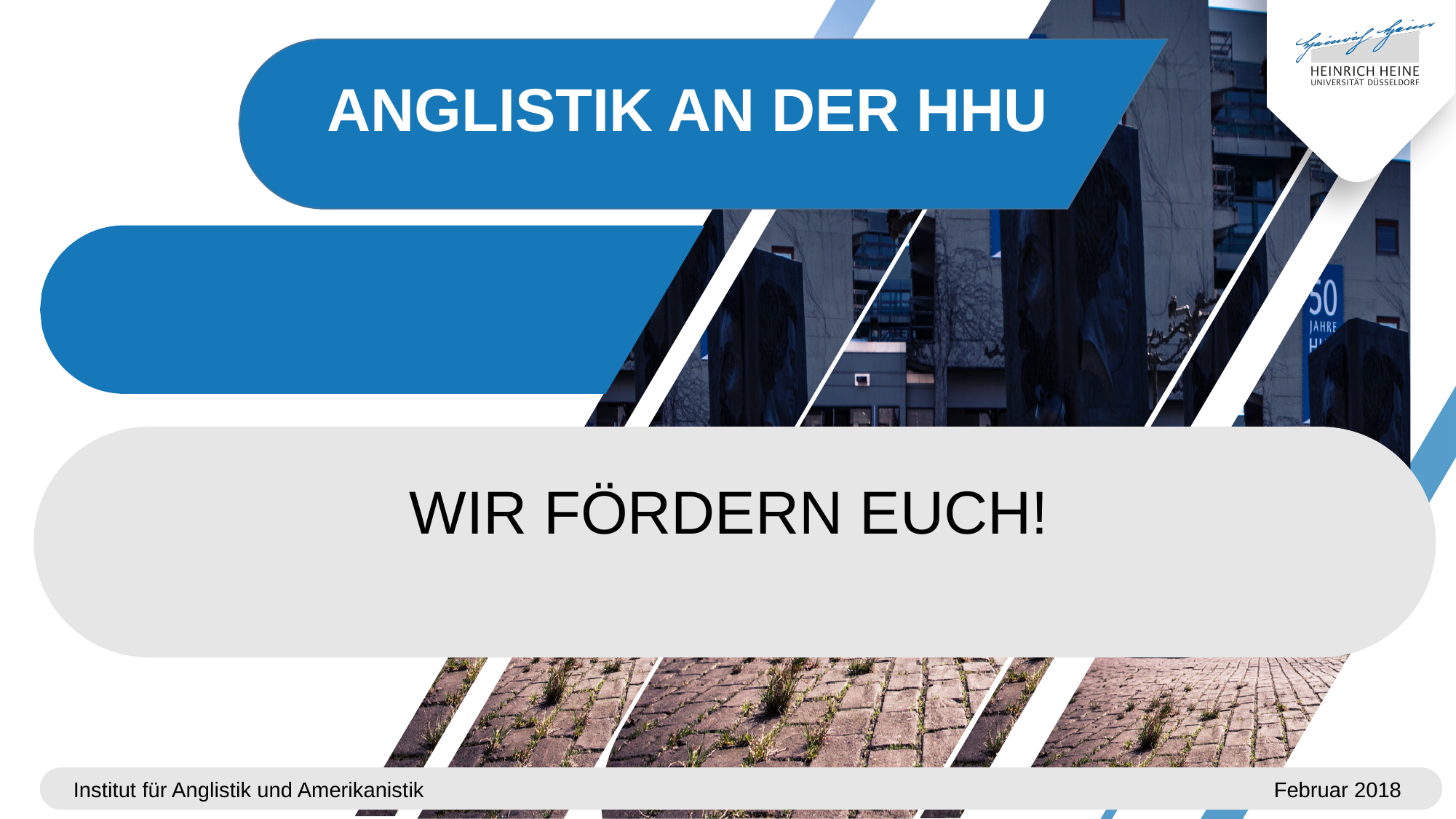

ANGLISTIK AN DER HHU

WIR FÖRDERN EUCH!
Institut für Anglistik und Amerikanistik							      	Februar 2018